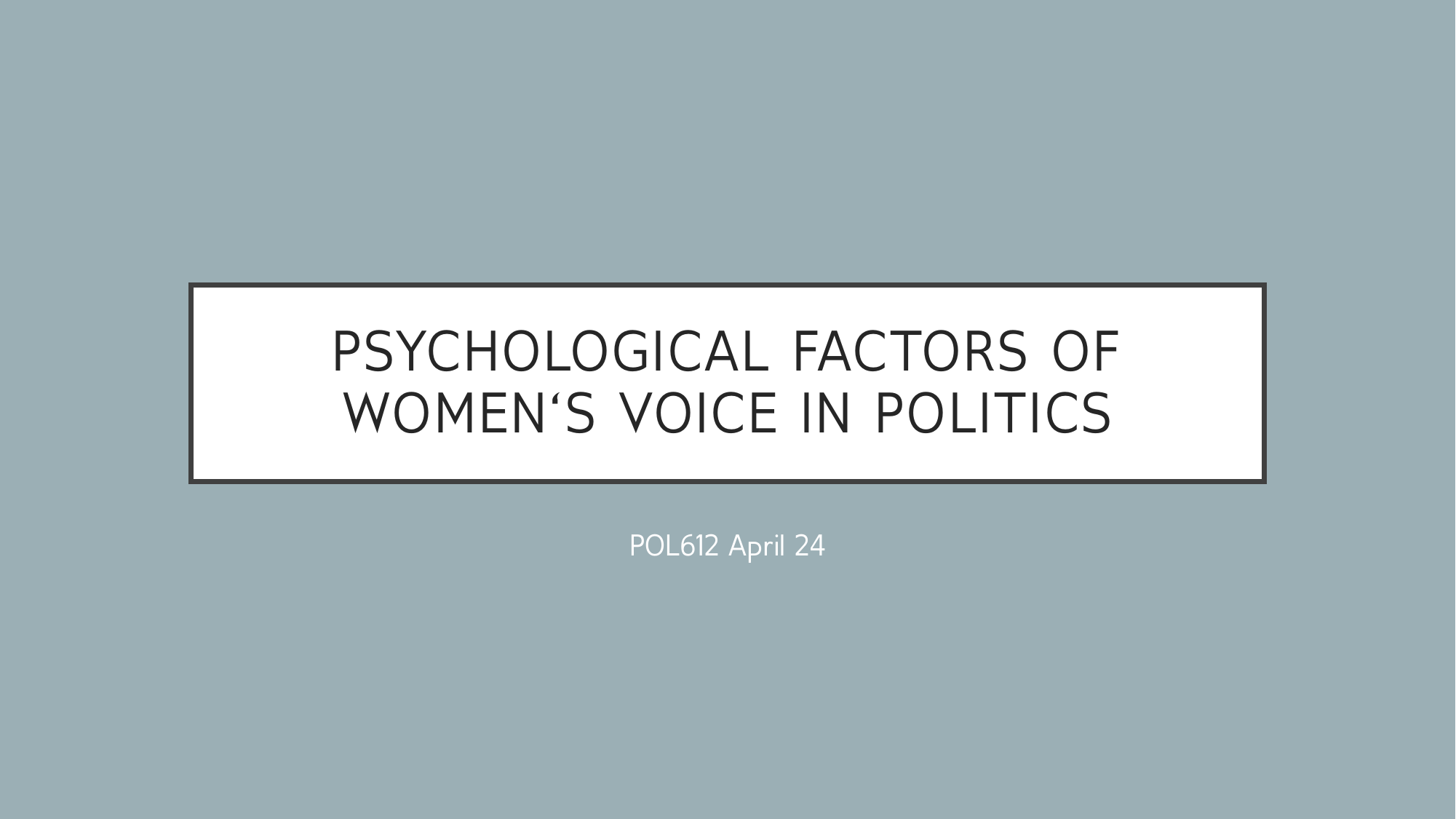

# Psychological factors of women‘s voice in politics
POL612 April 24